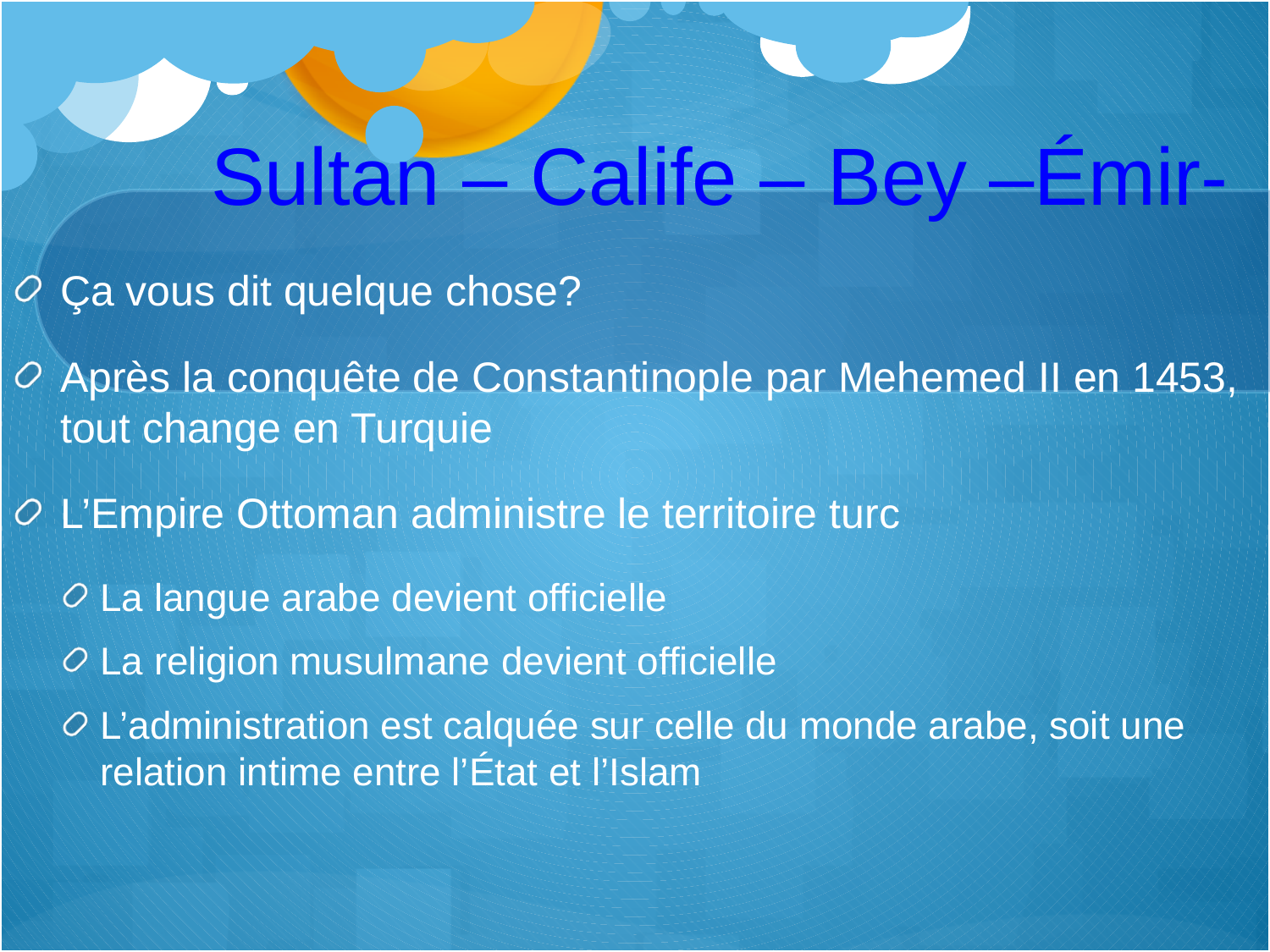

# Sultan – Calife – Bey –Émir-
Ça vous dit quelque chose?
Après la conquête de Constantinople par Mehemed II en 1453, tout change en Turquie
L’Empire Ottoman administre le territoire turc
La langue arabe devient officielle
La religion musulmane devient officielle
L’administration est calquée sur celle du monde arabe, soit une relation intime entre l’État et l’Islam